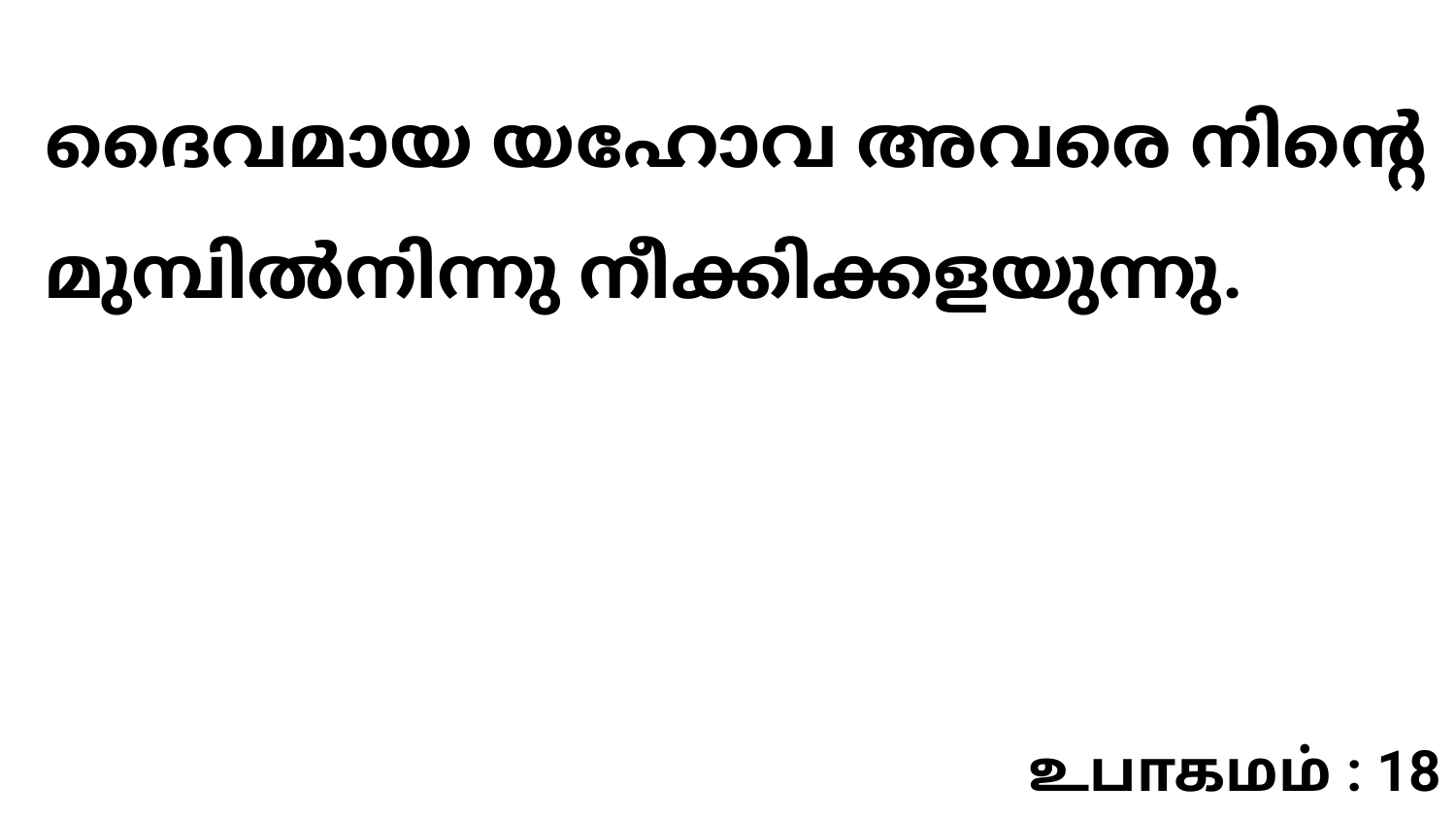

ദൈവമായ യഹോവ അവരെ നിന്റെ മുമ്പിൽനിന്നു നീക്കിക്കളയുന്നു.
உபாகமம் : 18